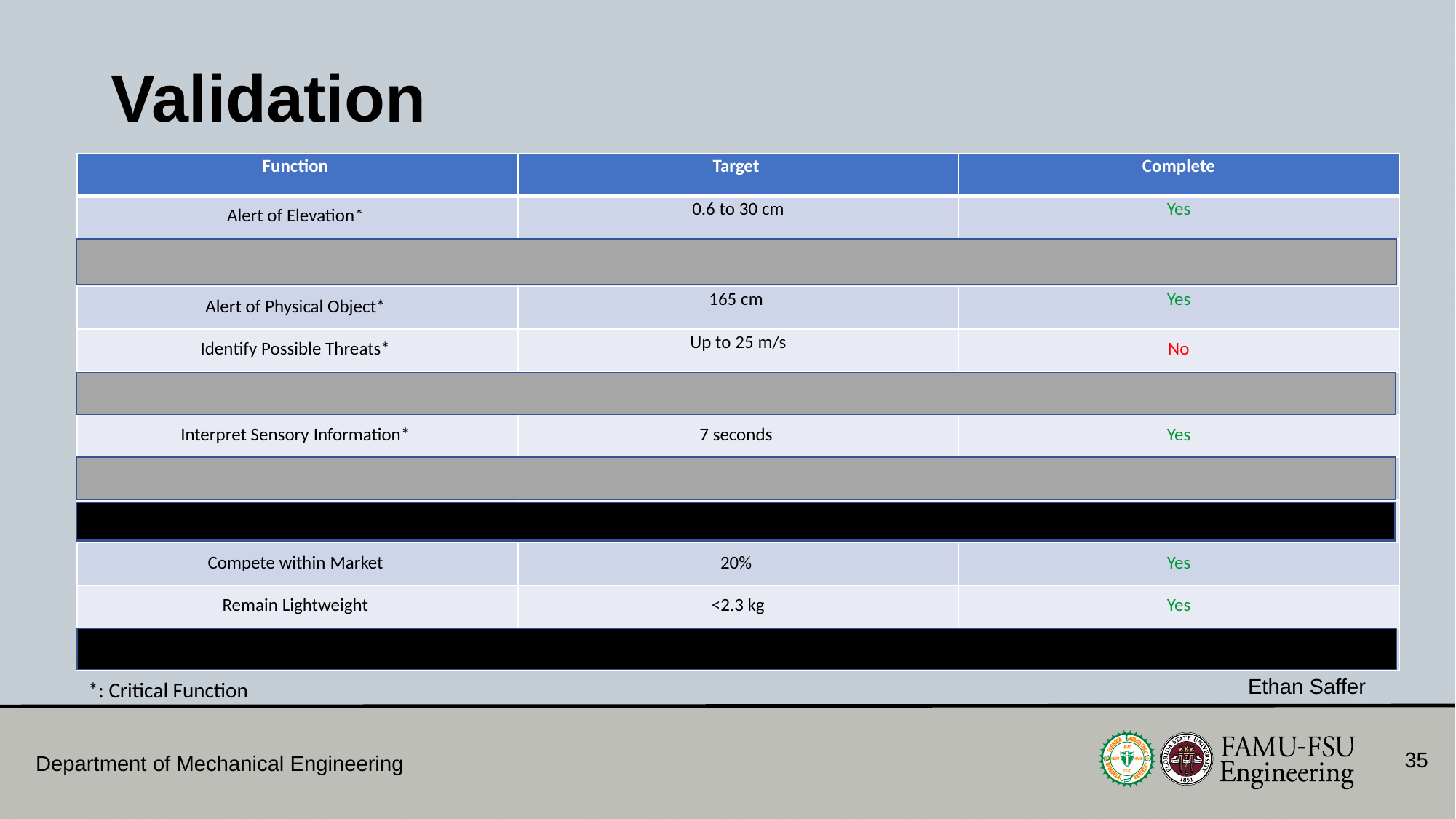

# Validation
| Function | Target | Complete |
| --- | --- | --- |
| Alert of Elevation\* | 0.6 to 30 cm | Yes |
| Determine Location\* | Margin of error of at most 5 meters | No |
| Alert of Physical Object\* | 165 cm | Yes |
| Identify Possible Threats\* | Up to 25 m/s | No |
| Access Emergency Contact | 15 seconds | No |
| Interpret Sensory Information\* | 7 seconds | Yes |
| Store Frequent Tasks | 1 GB | Yes |
| Interface with Pre-Existing Skills | 70% | Yes\* |
| Compete within Market | 20% | Yes |
| Remain Lightweight | <2.3 kg | Yes |
| Remain Discrete | 70%  User Approval | N/A |

Ethan Saffer
*: Critical Function
35